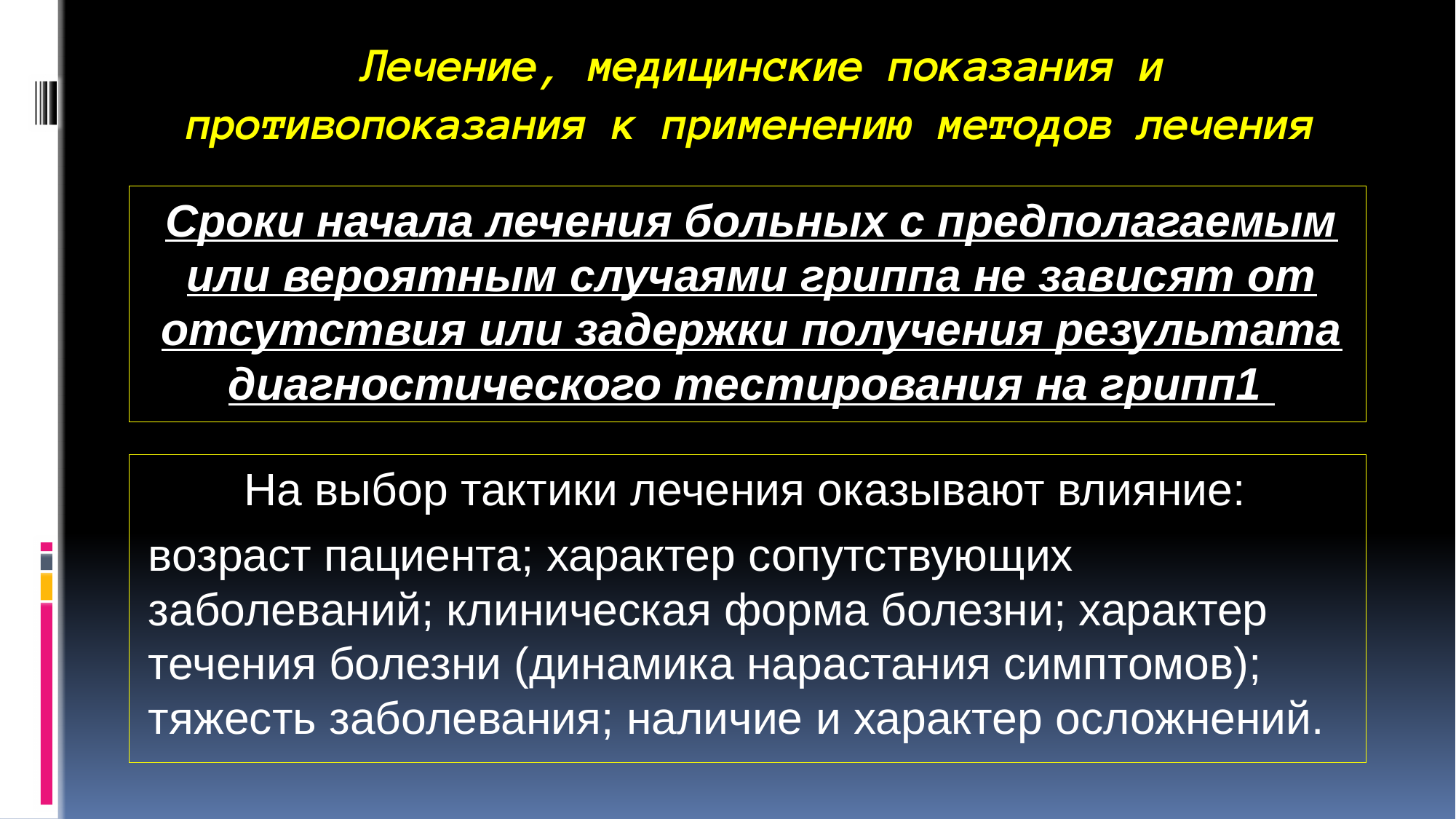

# Лечение, медицинские показания и противопоказания к применению методов лечения
Сроки начала лечения больных с предполагаемым или вероятным случаями гриппа не зависят от отсутствия или задержки получения результата диагностического тестирования на грипп1
На выбор тактики лечения оказывают влияние:
возраст пациента; характер сопутствующих заболеваний; клиническая форма болезни; характер течения болезни (динамика нарастания симптомов); тяжесть заболевания; наличие и характер осложнений.